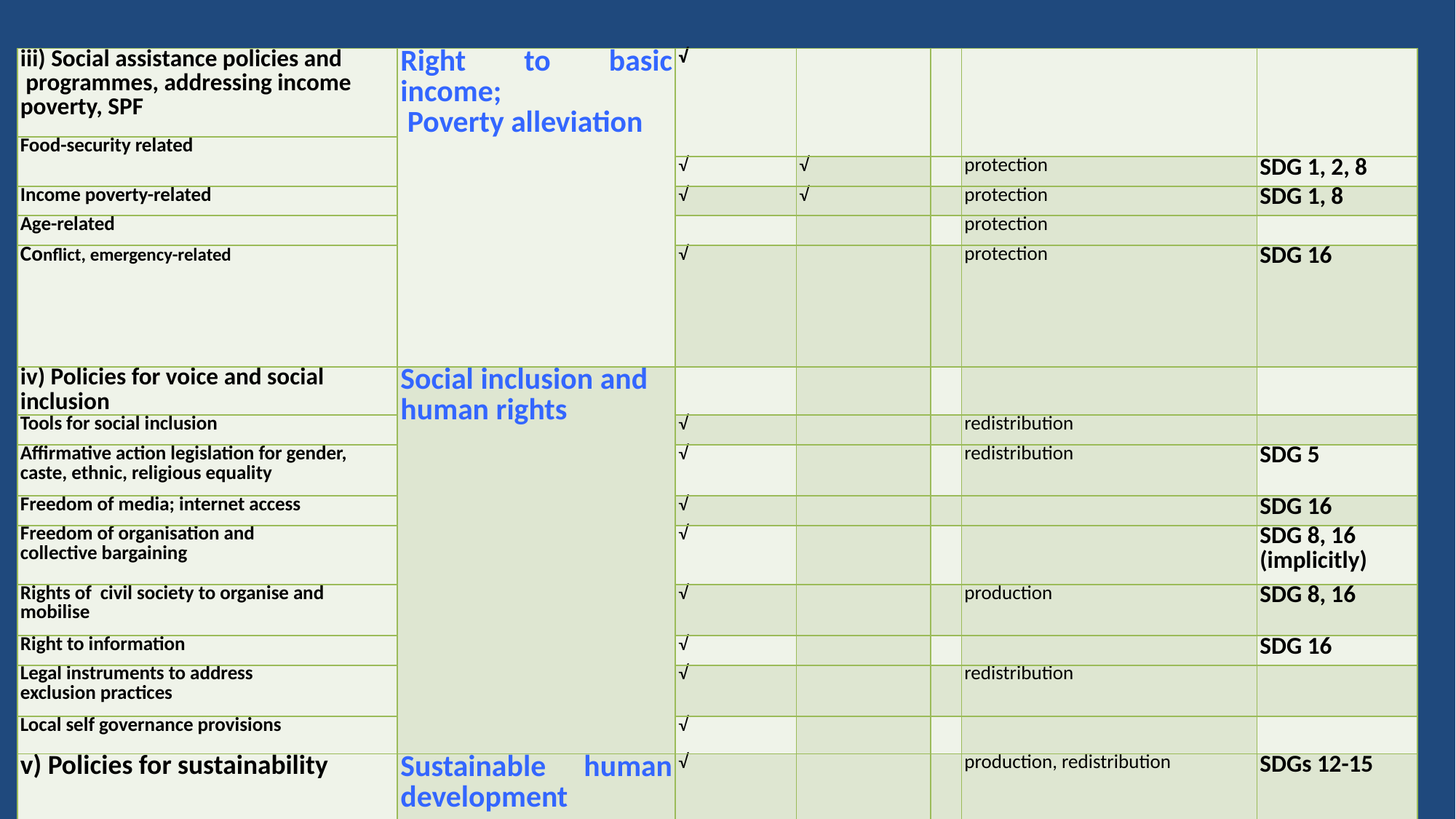

| iii) Social assistance policies and programmes, addressing income poverty, SPF | Right to basic income; Poverty alleviation | √ |  |  |  |  |
| --- | --- | --- | --- | --- | --- | --- |
| Food-security related |  |  |  |  |  |  |
|  |  | √ | √ |  | protection | SDG 1, 2, 8 |
| Income poverty-related |  | √ | √ |  | protection | SDG 1, 8 |
| Age-related |  |  |  |  | protection |  |
| Conflict, emergency-related |  | √ |  |  | protection | SDG 16 |
| iv) Policies for voice and social inclusion | Social inclusion and human rights |  |  |  |  |  |
| Tools for social inclusion |  | √ |  |  | redistribution |  |
| Affirmative action legislation for gender, caste, ethnic, religious equality |  | √ |  |  | redistribution | SDG 5 |
| Freedom of media; internet access |  | √ |  |  |  | SDG 16 |
| Freedom of organisation and collective bargaining |  | √ |  |  |  | SDG 8, 16 (implicitly) |
| Rights of civil society to organise and mobilise |  | √ |  |  | production | SDG 8, 16 |
| Right to information |  | √ |  |  |  | SDG 16 |
| Legal instruments to address exclusion practices |  | √ |  |  | redistribution |  |
| Local self governance provisions |  | √ |  |  |  |  |
| v) Policies for sustainability | Sustainable human development | √ |  |  | production, redistribution | SDGs 12-15 |
|  |  |  |  |  |  |  |
| Source: Builds on Koehler 2014. |  |  |  |  |  |  |